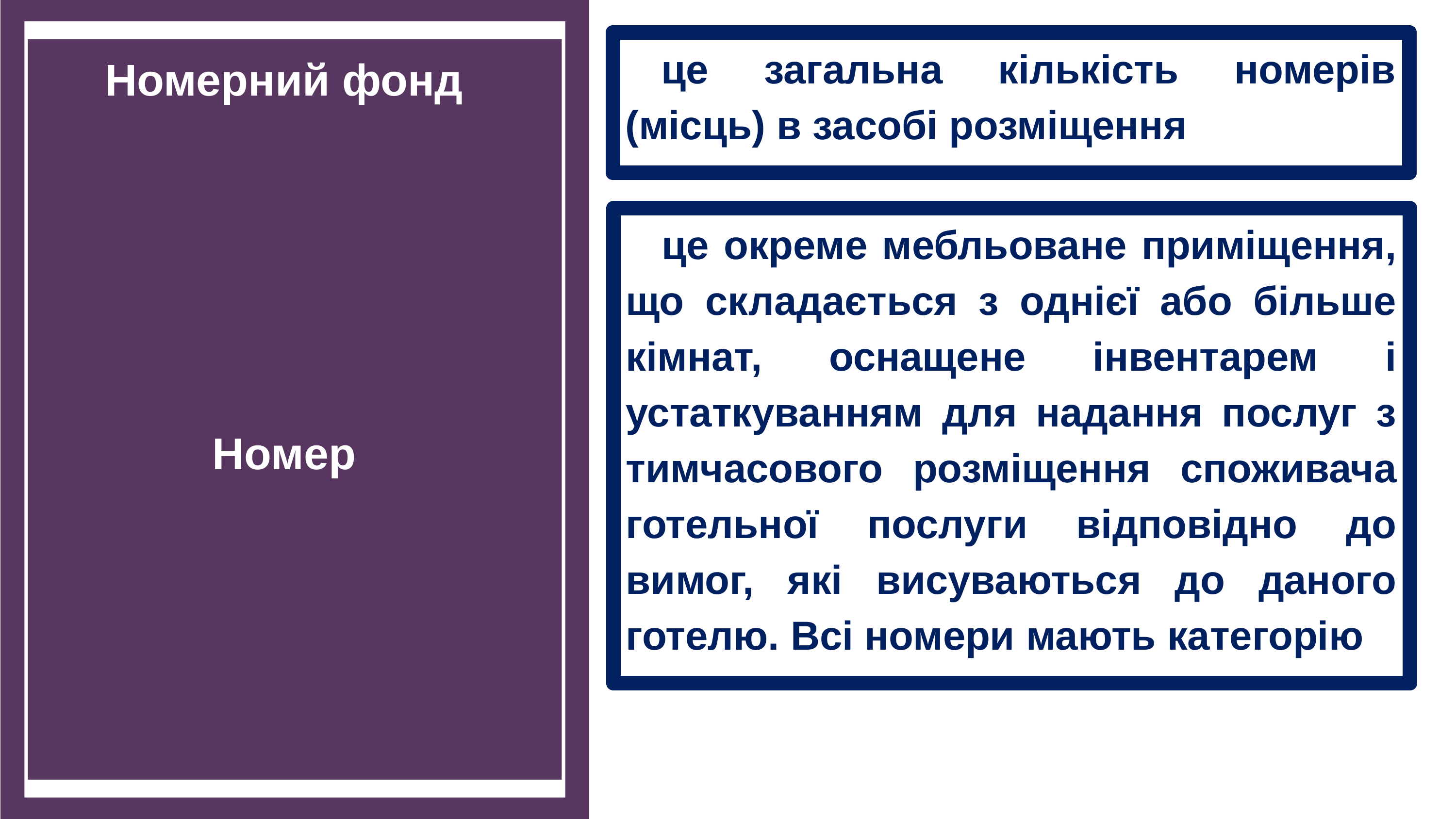

це загальна кількість номерів (місць) в засобі розміщення

Номерний фонд

Номер
це окреме мебльоване приміщення, що складається з однієї або більше кімнат, оснащене інвентарем і устаткуванням для надання послуг з тимчасового розміщення споживача готельної послуги відповідно до вимог, які висуваються до даного готелю. Всі номери мають категорію